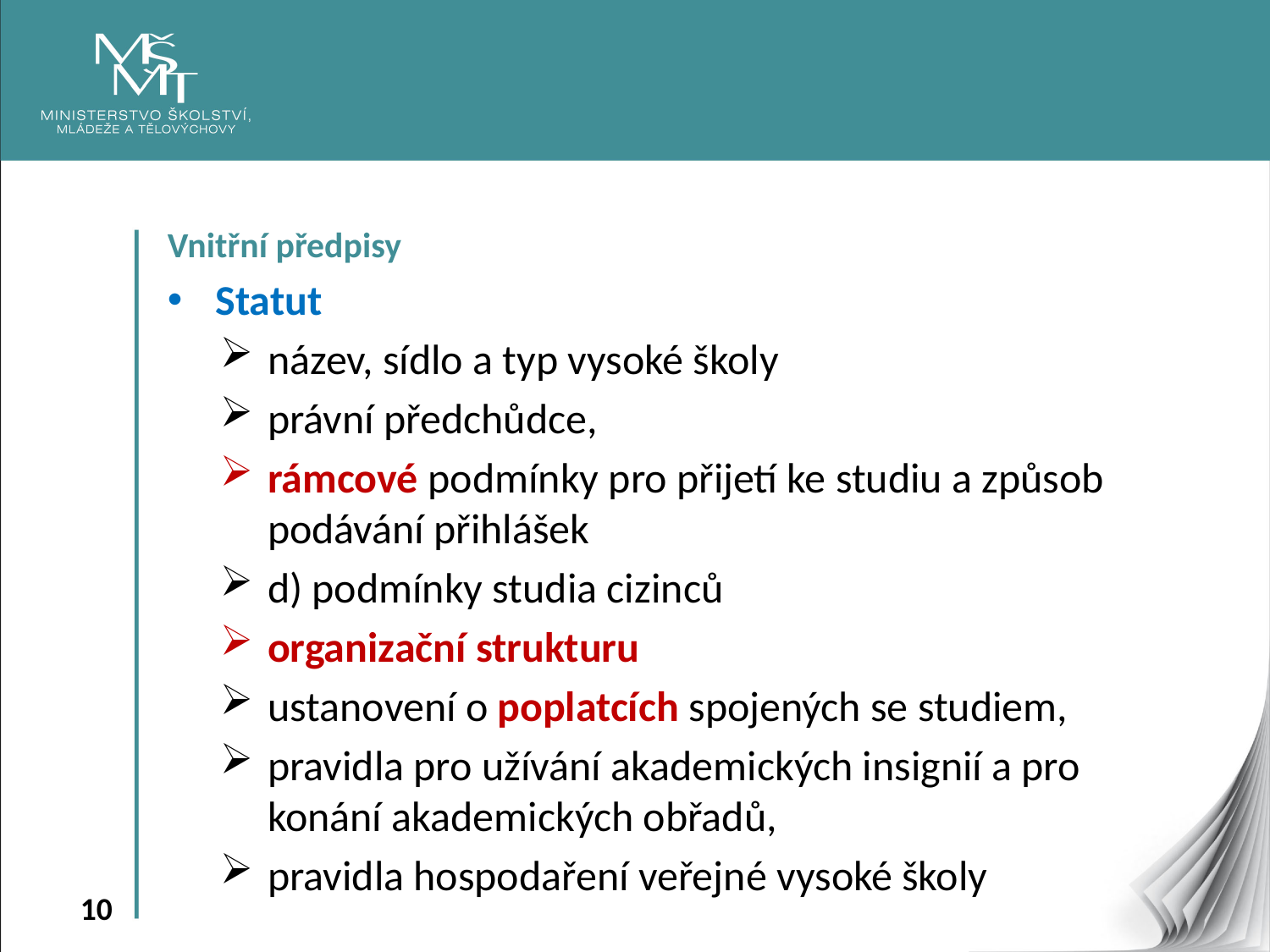

Vnitřní předpisy
Statut
název, sídlo a typ vysoké školy
právní předchůdce,
rámcové podmínky pro přijetí ke studiu a způsob podávání přihlášek
d) podmínky studia cizinců
organizační strukturu
ustanovení o poplatcích spojených se studiem,
pravidla pro užívání akademických insignií a pro konání akademických obřadů,
pravidla hospodaření veřejné vysoké školy